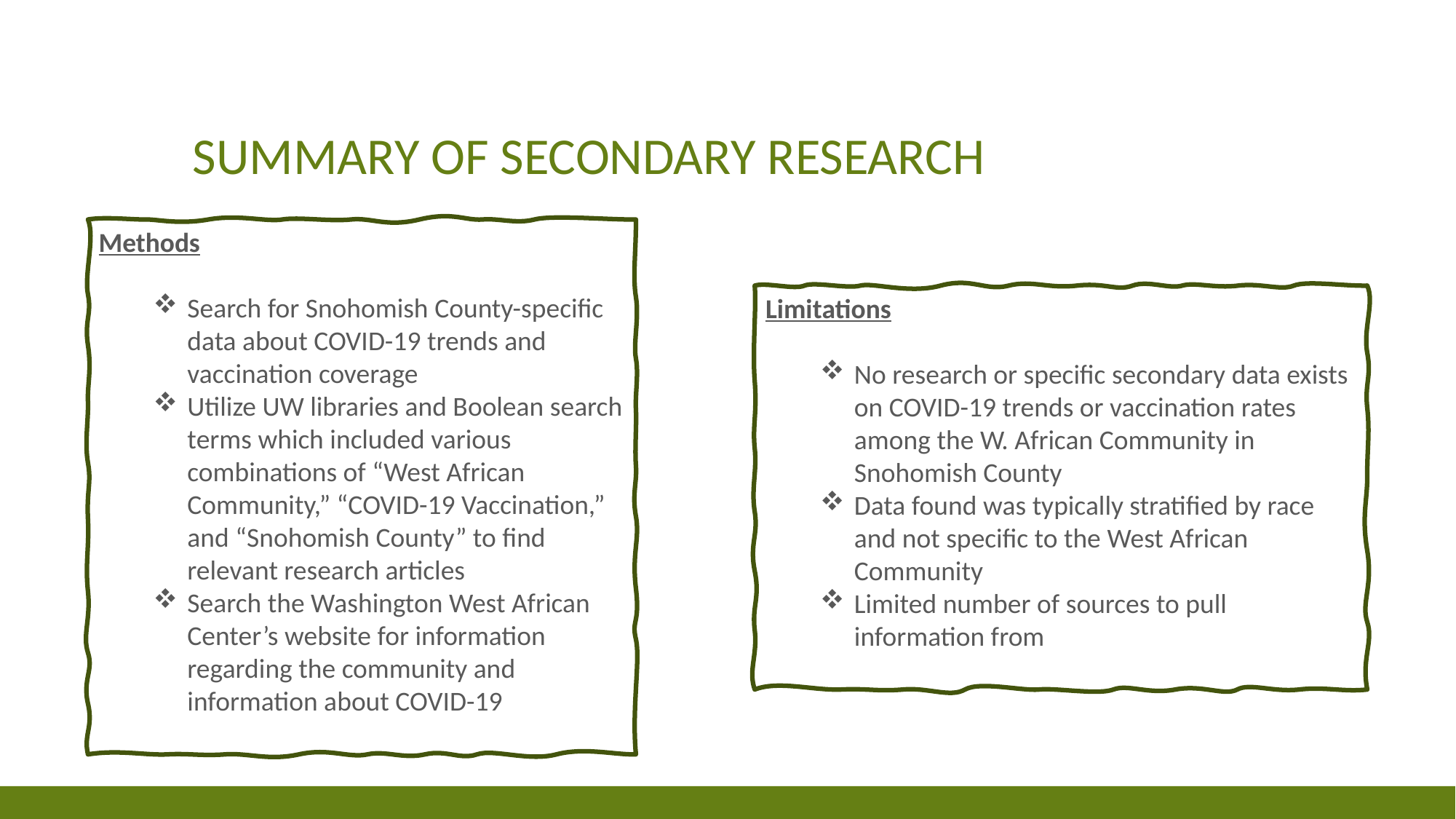

# Summary of Secondary research
Methods

Search for Snohomish County-specific data about COVID-19 trends and vaccination coverage
Utilize UW libraries and Boolean search terms which included various combinations of “West African Community,” “COVID-19 Vaccination,” and “Snohomish County” to find relevant research articles
Search the Washington West African Center’s website for information regarding the community and information about COVID-19

Limitations

No research or specific secondary data exists on COVID-19 trends or vaccination rates among the W. African Community in Snohomish County
Data found was typically stratified by race and not specific to the West African Community
Limited number of sources to pull information from